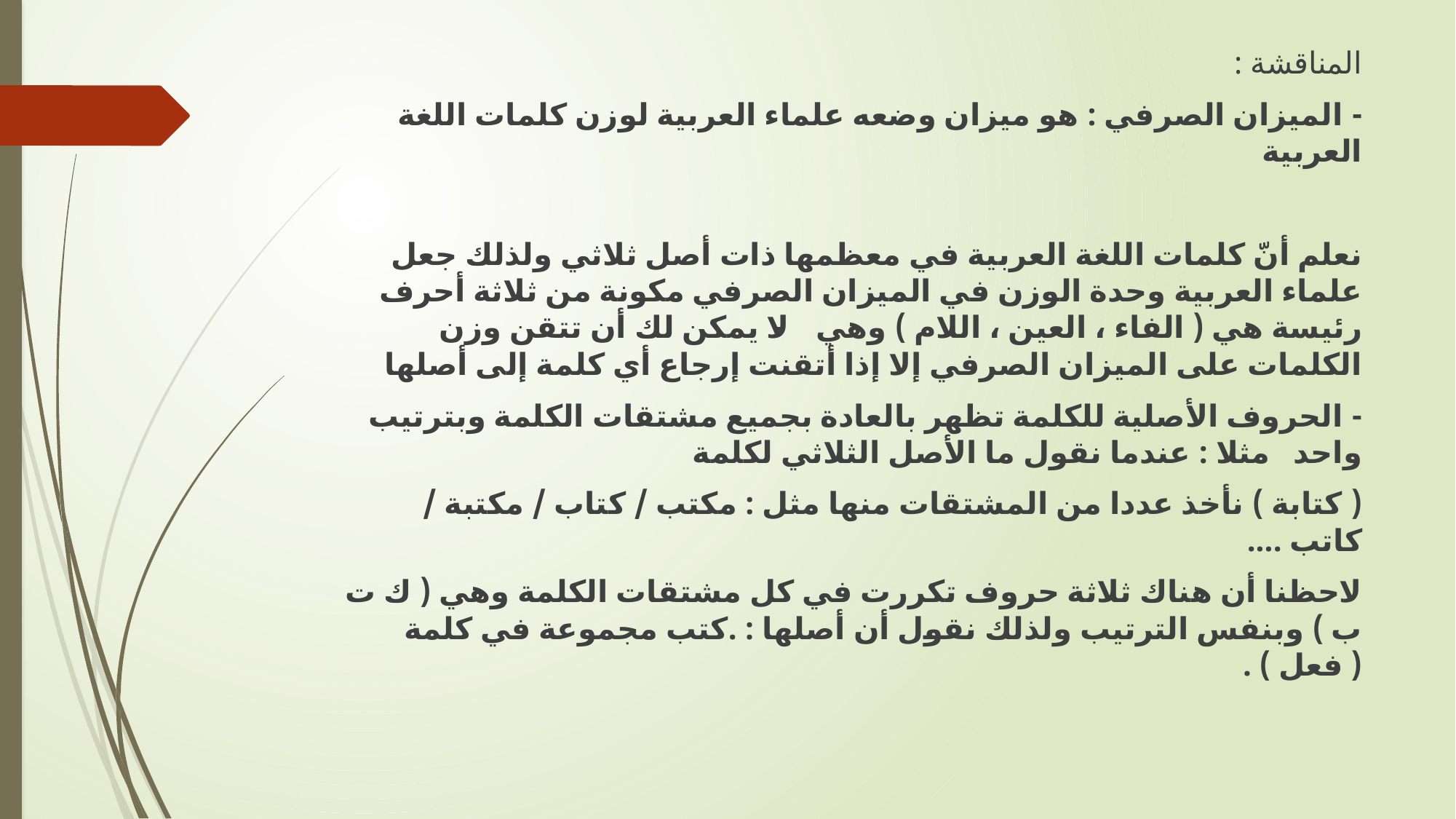

المناقشة :
- الميزان الصرفي : هو ميزان وضعه علماء العربية لوزن كلمات اللغة العربية

نعلم أنّ كلمات اللغة العربية في معظمها ذات أصل ثلاثي ولذلك جعل علماء العربية وحدة الوزن في الميزان الصرفي مكونة من ثلاثة أحرف رئيسة هي ( الفاء ، العين ، اللام ) وهي - لا يمكن لك أن تتقن وزن الكلمات على الميزان الصرفي إلا إذا أتقنت إرجاع أي كلمة إلى أصلها
- الحروف الأصلية للكلمة تظهر بالعادة بجميع مشتقات الكلمة وبترتيب واحد   مثلا : عندما نقول ما الأصل الثلاثي لكلمة
( كتابة ) نأخذ عددا من المشتقات منها مثل : مكتب / كتاب / مكتبة / كاتب ....
لاحظنا أن هناك ثلاثة حروف تكررت في كل مشتقات الكلمة وهي ( ك ت ب ) وبنفس الترتيب ولذلك نقول أن أصلها : .كتب مجموعة في كلمة ( فعل ) .